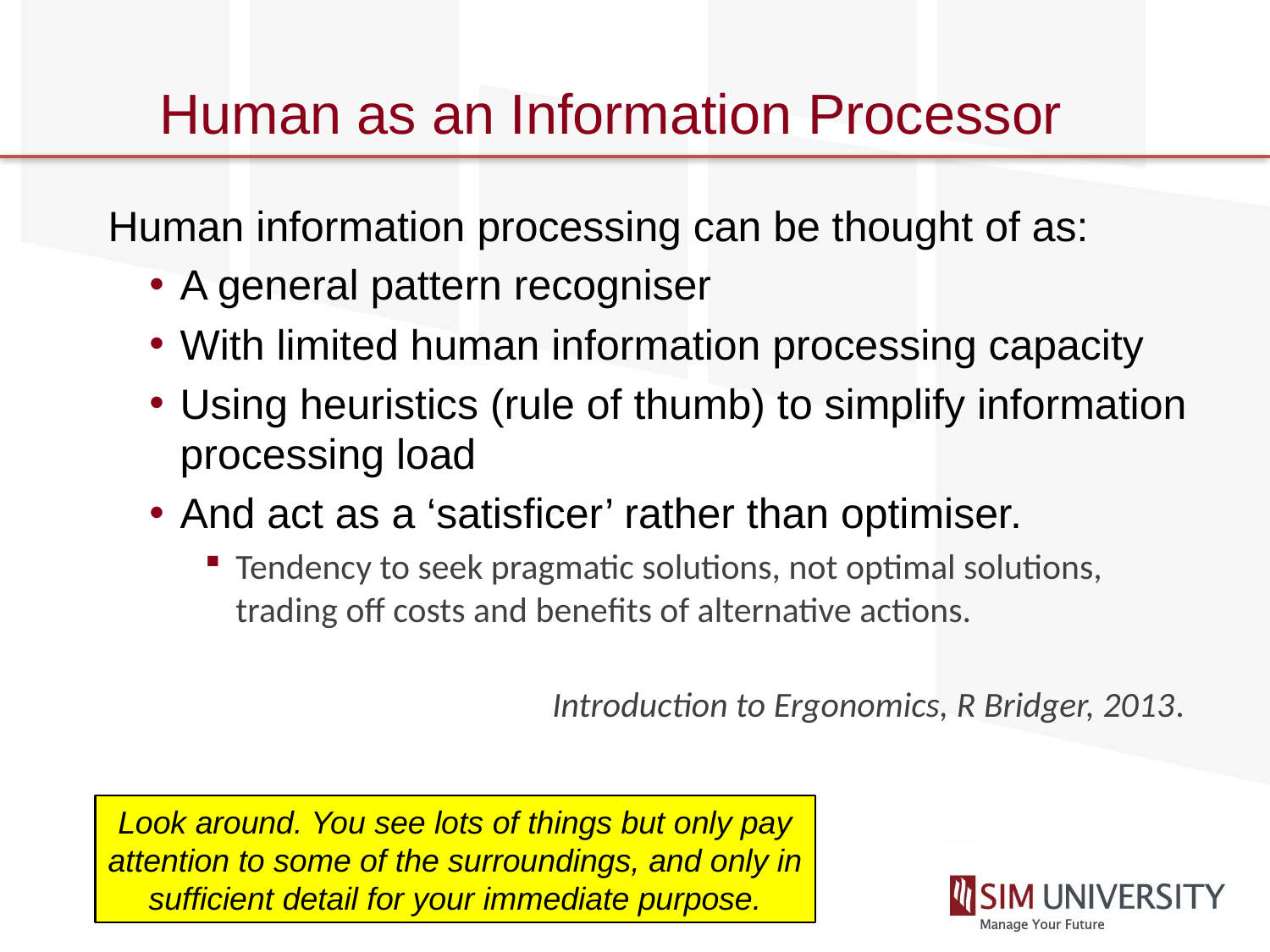

# Human as an Information Processor
Human information processing can be thought of as:
A general pattern recogniser
With limited human information processing capacity
Using heuristics (rule of thumb) to simplify information processing load
And act as a ‘satisficer’ rather than optimiser.
Tendency to seek pragmatic solutions, not optimal solutions, trading off costs and benefits of alternative actions.

Introduction to Ergonomics, R Bridger, 2013.

Look around. You see lots of things but only pay attention to some of the surroundings, and only in sufficient detail for your immediate purpose.